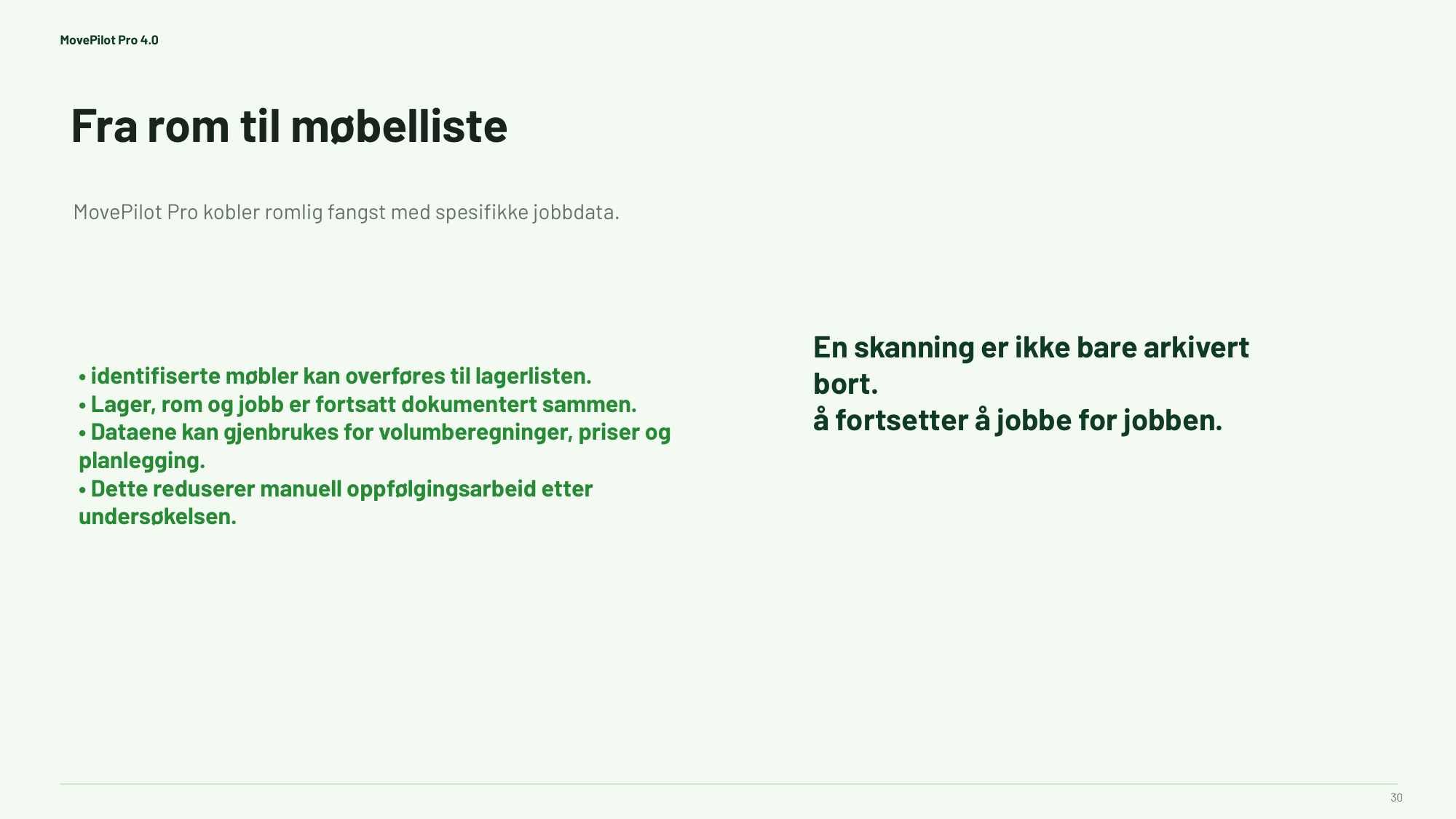

MovePilot Pro 4.0
Fra rom til møbelliste
En skanning er ikke bare arkivert bort.
å fortsetter å jobbe for jobben.
MovePilot Pro kobler romlig fangst med spesifikke jobbdata.
• identifiserte møbler kan overføres til lagerlisten.
• Lager, rom og jobb er fortsatt dokumentert sammen.
• Dataene kan gjenbrukes for volumberegninger, priser og planlegging.
• Dette reduserer manuell oppfølgingsarbeid etter undersøkelsen.

30